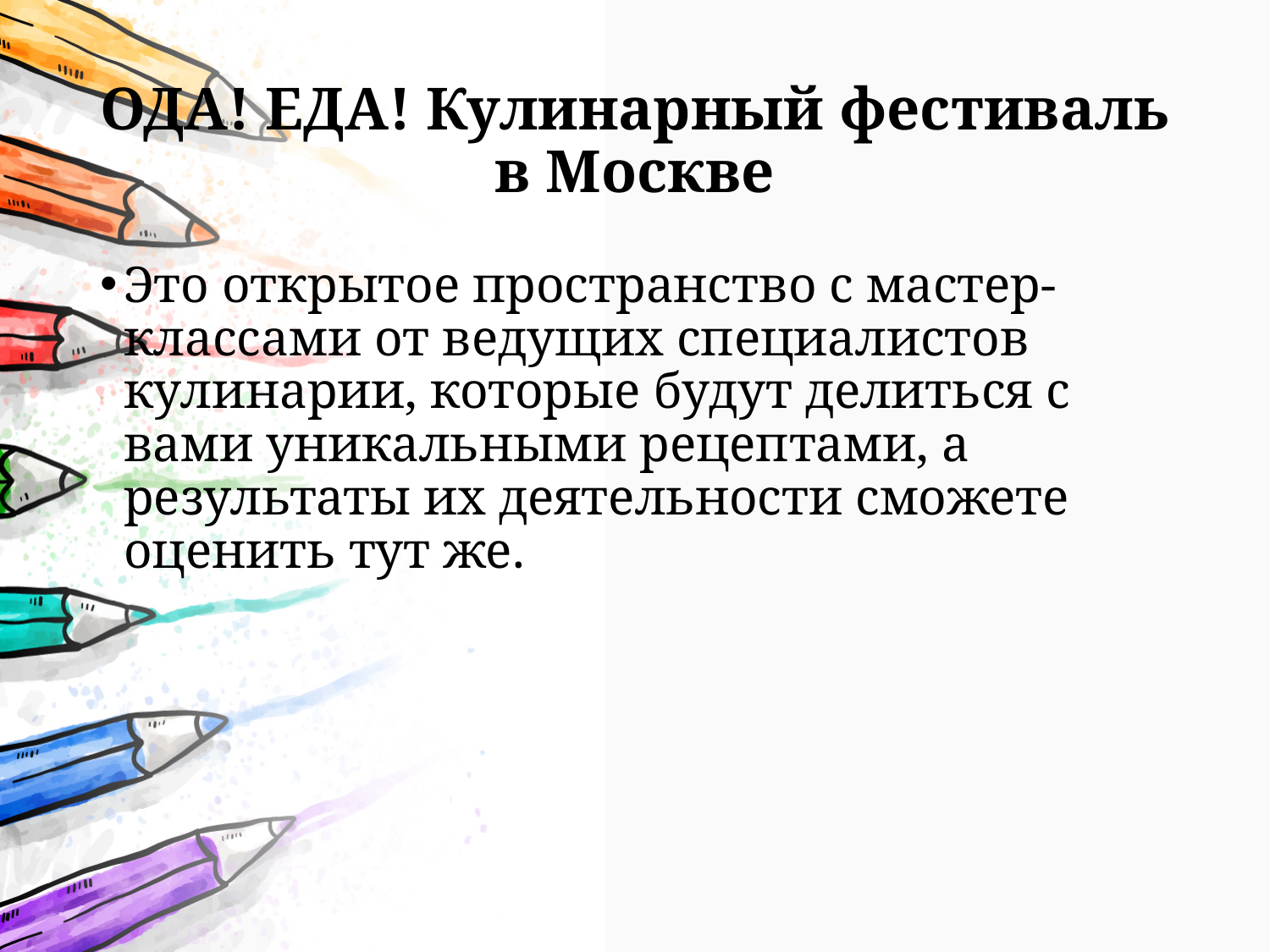

# ОДА! ЕДА! Кулинарный фестиваль в Москве
Это открытое пространство с мастер-классами от ведущих специалистов кулинарии, которые будут делиться с вами уникальными рецептами, а результаты их деятельности сможете оценить тут же.